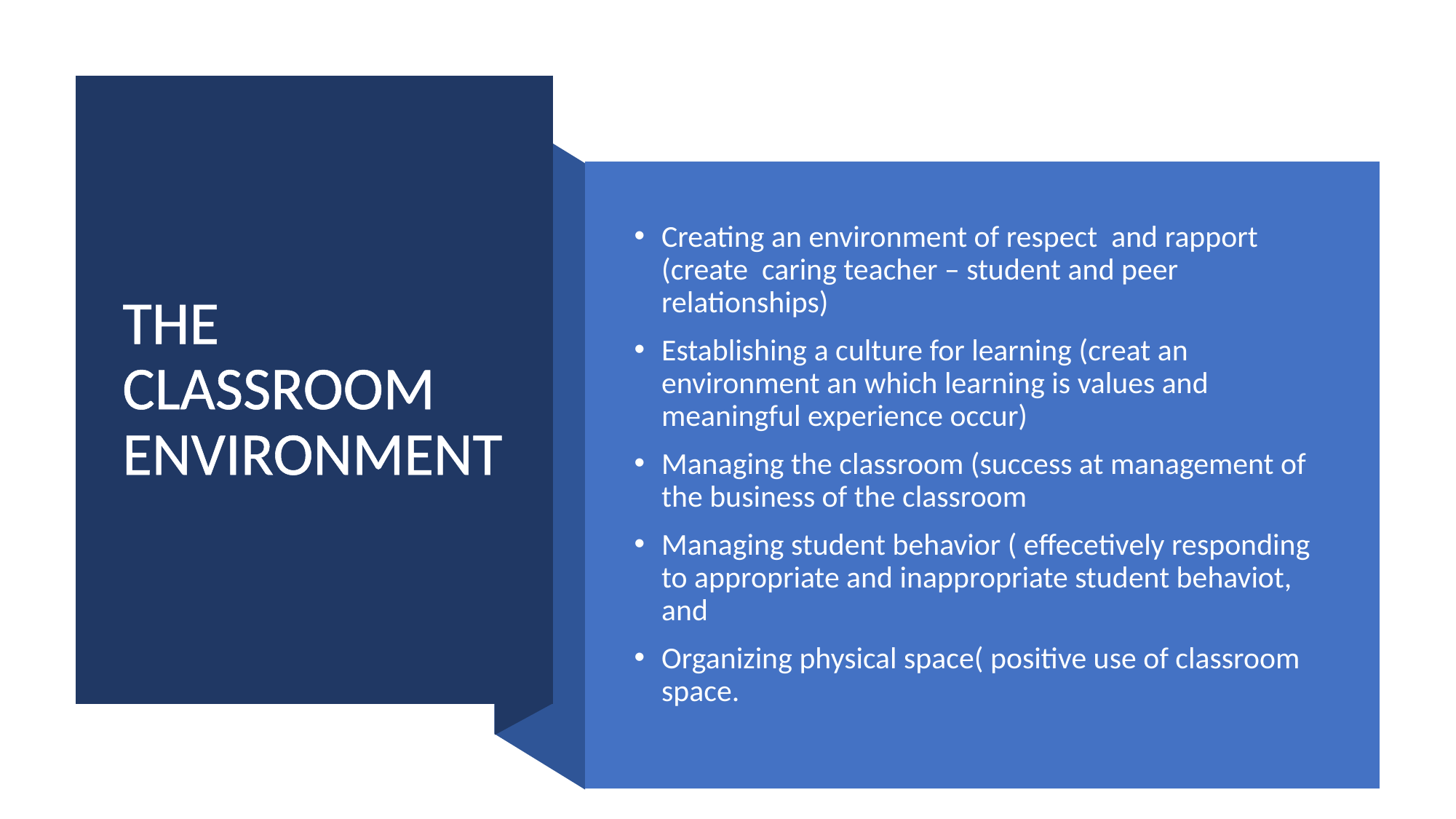

# THE CLASSROOM ENVIRONMENT

Creating an environment of respect  and rapport (create  caring teacher – student and peer relationships)
Establishing a culture for learning (creat an environment an which learning is values and meaningful experience occur)
Managing the classroom (success at management of the business of the classroom
Managing student behavior ( effecetively responding to appropriate and inappropriate student behaviot, and
Organizing physical space( positive use of classroom space.